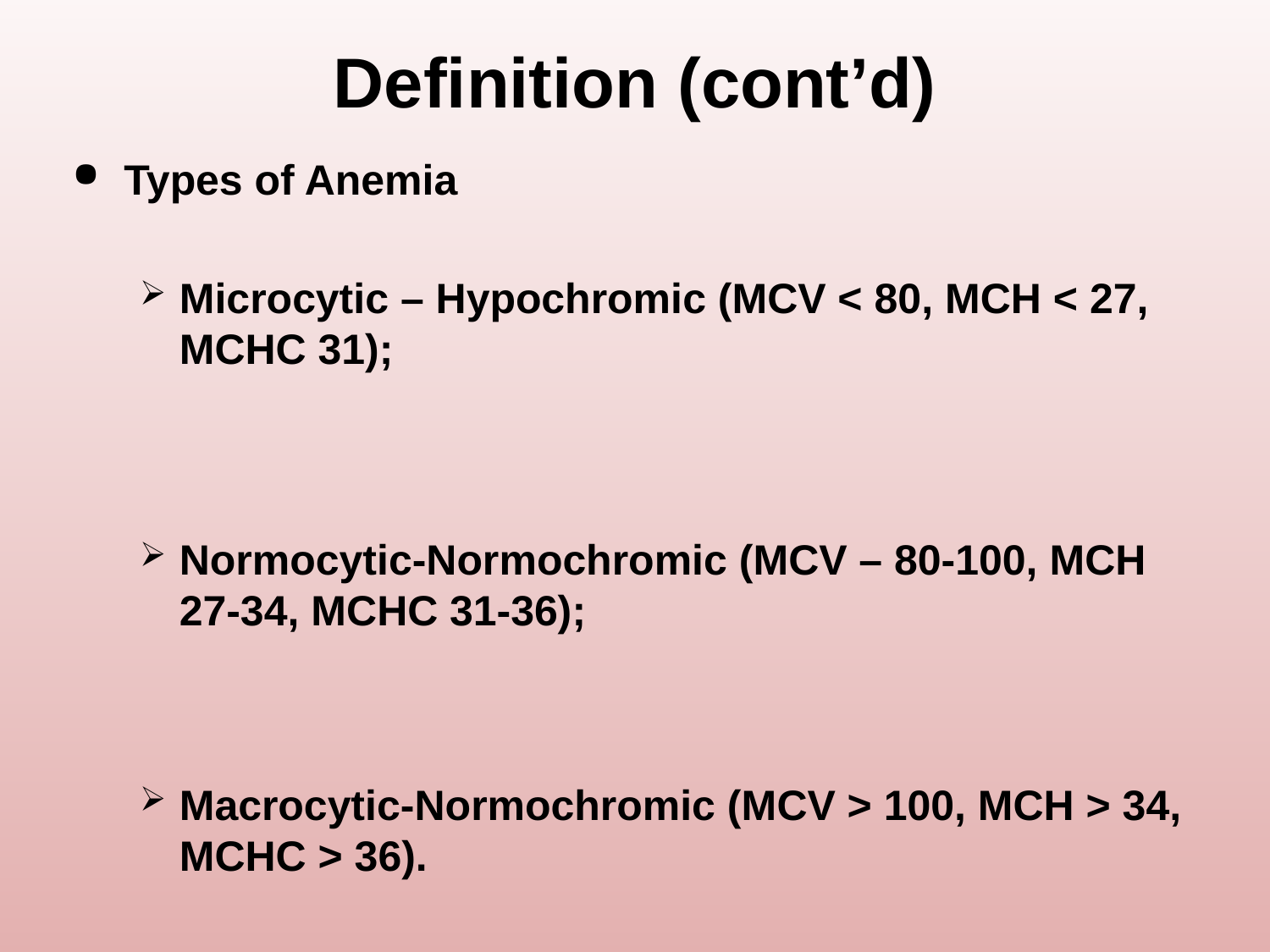

# Definition (cont’d)
Types of Anemia

Microcytic – Hypochromic (MCV < 80, MCH < 27, MCHC 31);

Normocytic-Normochromic (MCV – 80-100, MCH 27-34, MCHC 31-36);

Macrocytic-Normochromic (MCV > 100, MCH > 34, MCHC > 36).